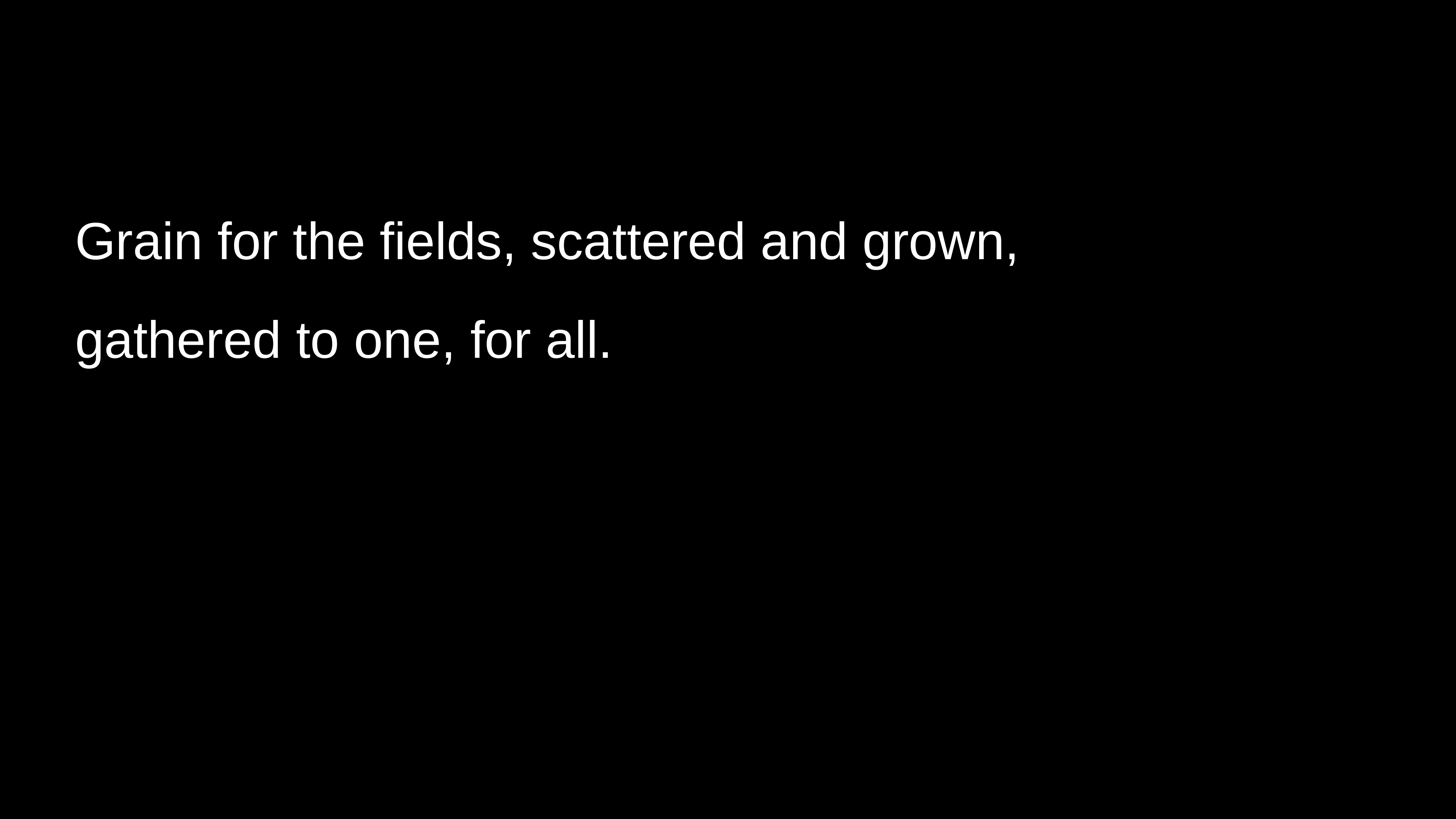

Grain for the fields, scattered and grown,
gathered to one, for all.